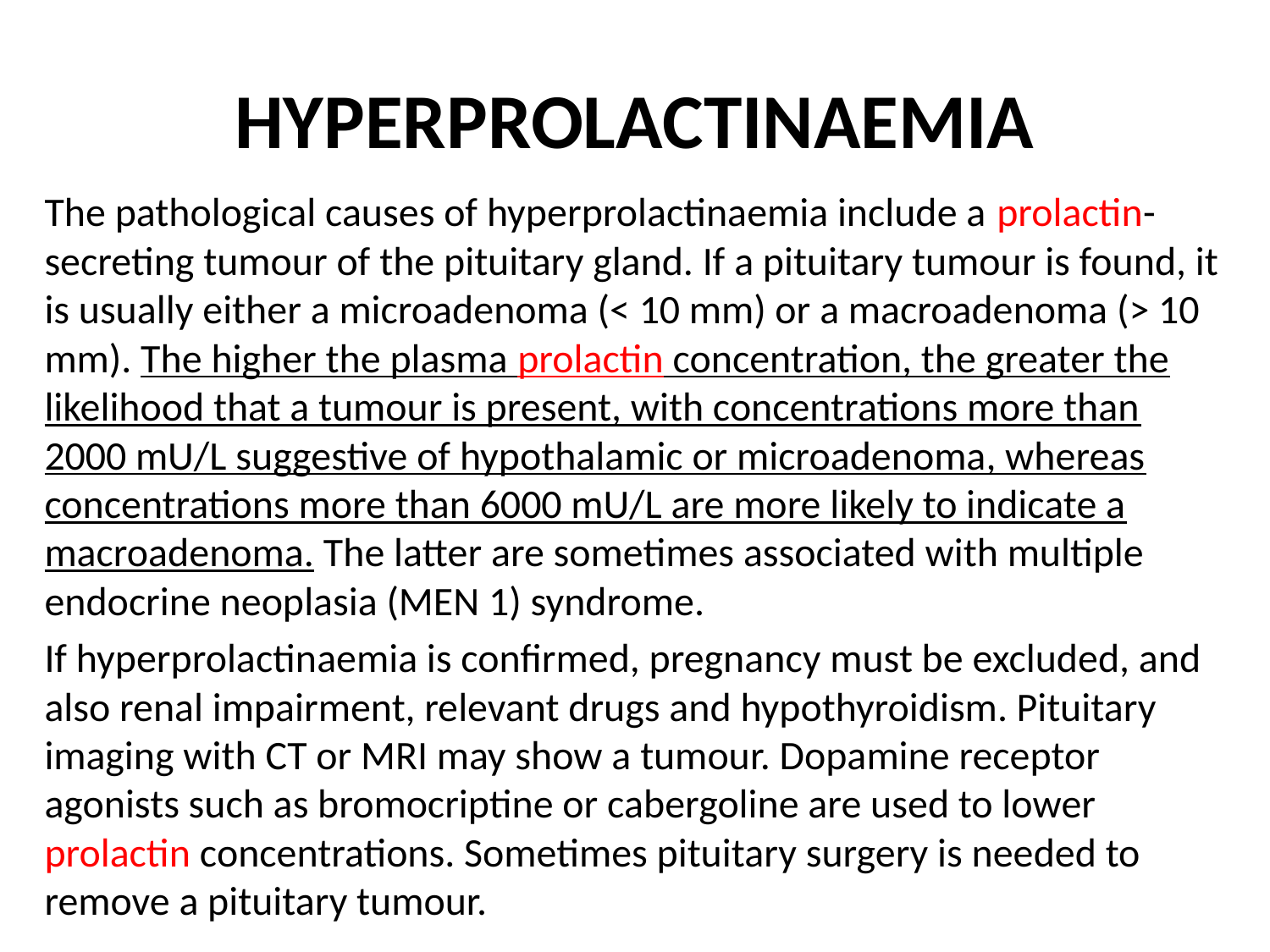

# HYPERPROLACTINAEMIA
The pathological causes of hyperprolactinaemia include a prolactin-secreting tumour of the pituitary gland. If a pituitary tumour is found, it is usually either a microadenoma (< 10 mm) or a macroadenoma (> 10 mm). The higher the plasma prolactin concentration, the greater the likelihood that a tumour is present, with concentrations more than 2000 mU/L suggestive of hypothalamic or microadenoma, whereas concentrations more than 6000 mU/L are more likely to indicate a macroadenoma. The latter are sometimes associated with multiple endocrine neoplasia (MEN 1) syndrome.
If hyperprolactinaemia is confirmed, pregnancy must be excluded, and also renal impairment, relevant drugs and hypothyroidism. Pituitary imaging with CT or MRI may show a tumour. Dopamine receptor agonists such as bromocriptine or cabergoline are used to lower prolactin concentrations. Sometimes pituitary surgery is needed to remove a pituitary tumour.